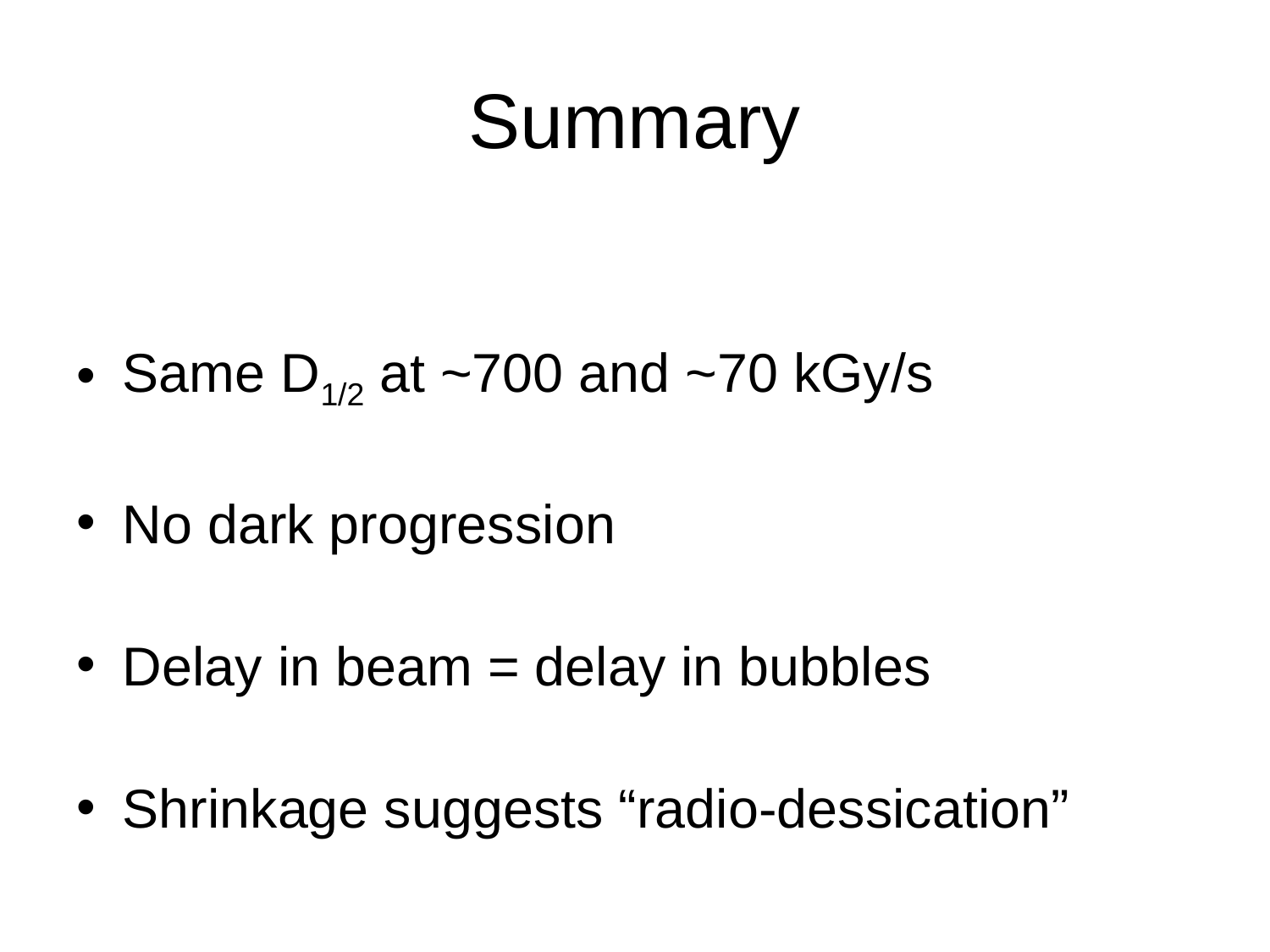

# Summary

Same D1/2 at ~700 and ~70 kGy/s
No dark progression
Delay in beam = delay in bubbles
Shrinkage suggests “radio-dessication”